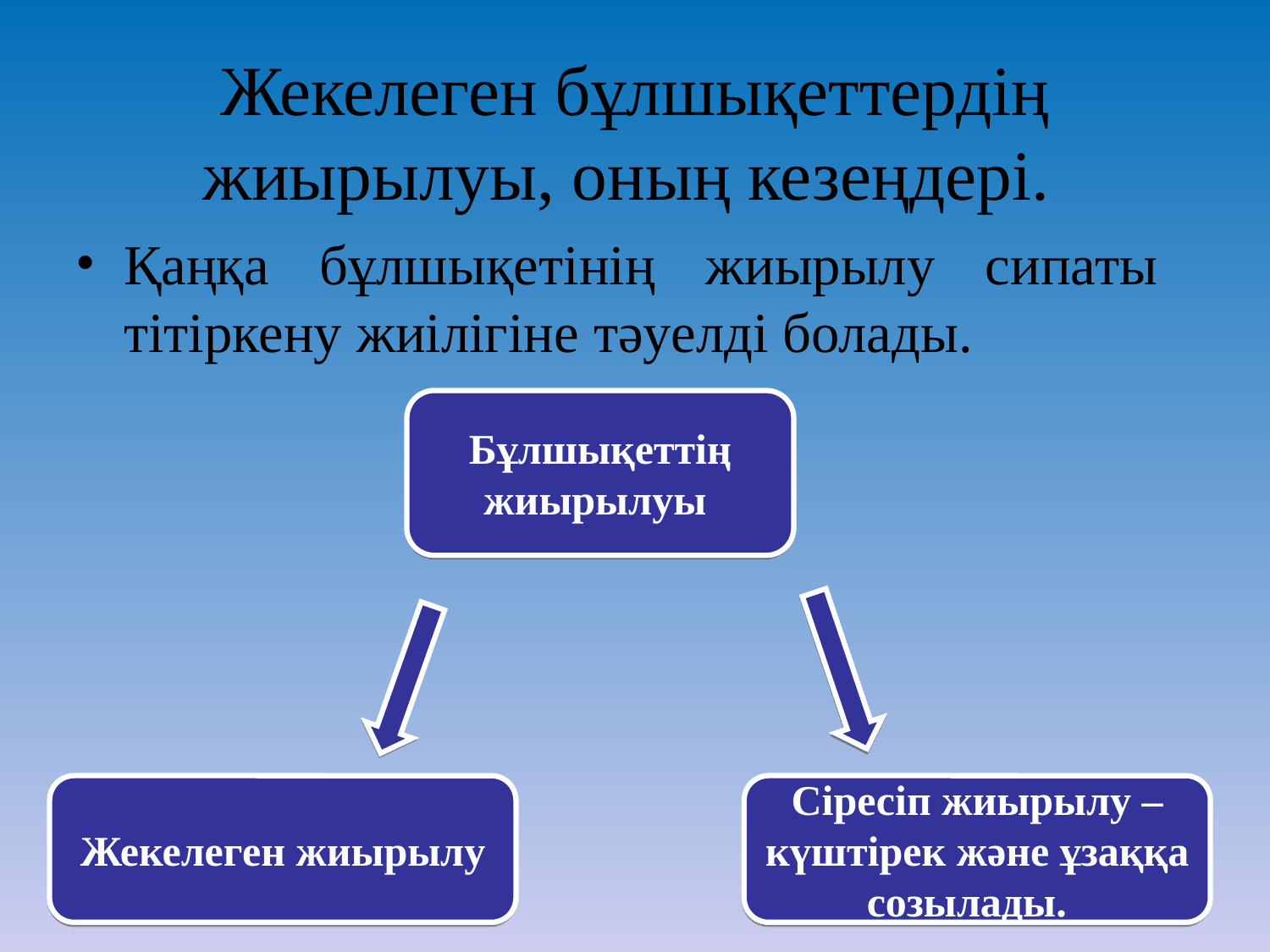

# Жекелеген бұлшықеттердің жиырылуы, оның кезеңдері.
Қаңқа бұлшықетінің жиырылу сипаты тітіркену жиілігіне тәуелді болады.
Бұлшықеттің жиырылуы

Жекелеген жиырылу
Сіресіп жиырылу –күштірек және ұзаққа созылады.